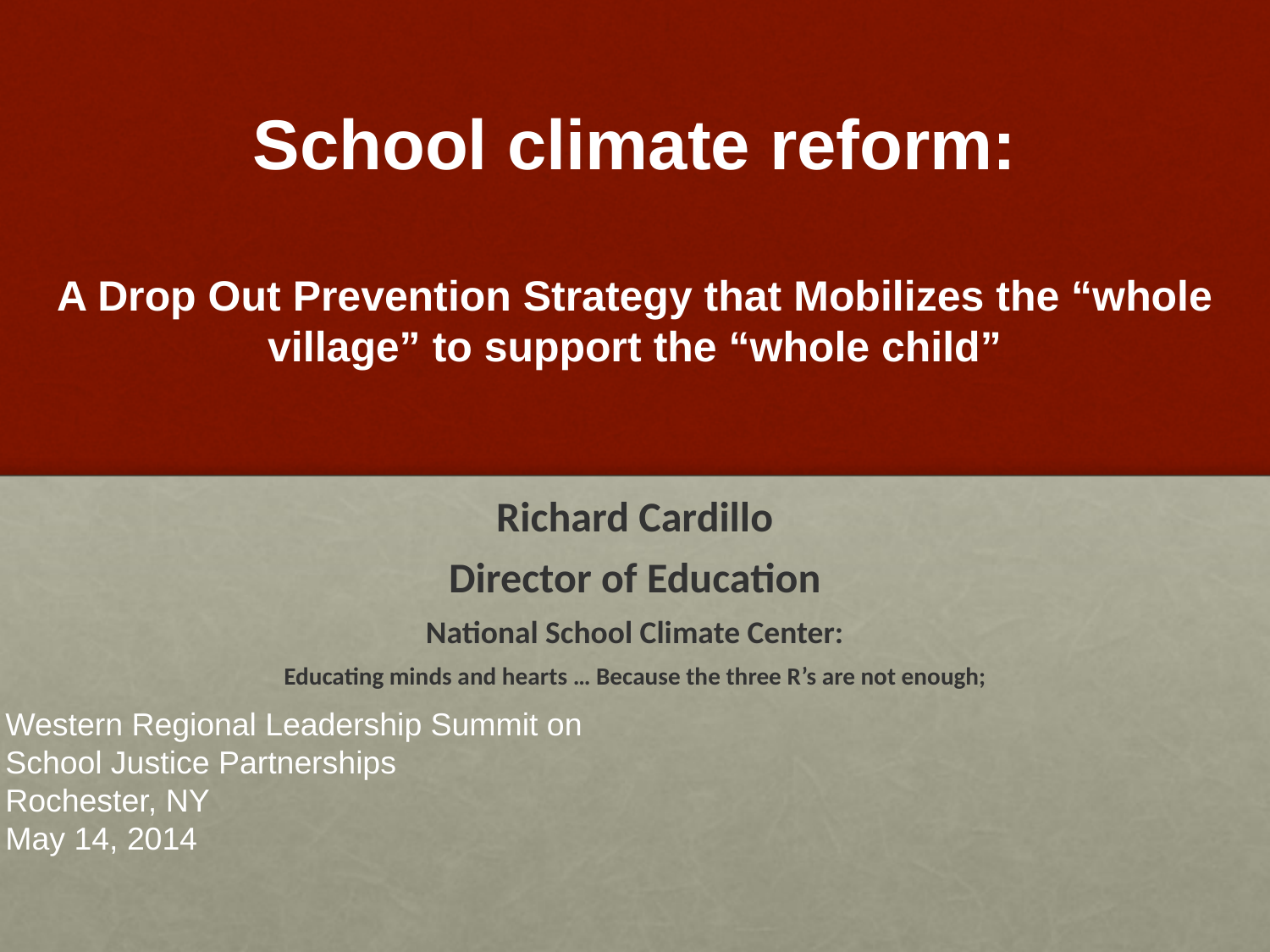

# School climate reform: A Drop Out Prevention Strategy that Mobilizes the “whole village” to support the “whole child”
Richard Cardillo
Director of Education
National School Climate Center:
Educating minds and hearts … Because the three R’s are not enough;
Western Regional Leadership Summit on
School Justice Partnerships
Rochester, NY
May 14, 2014